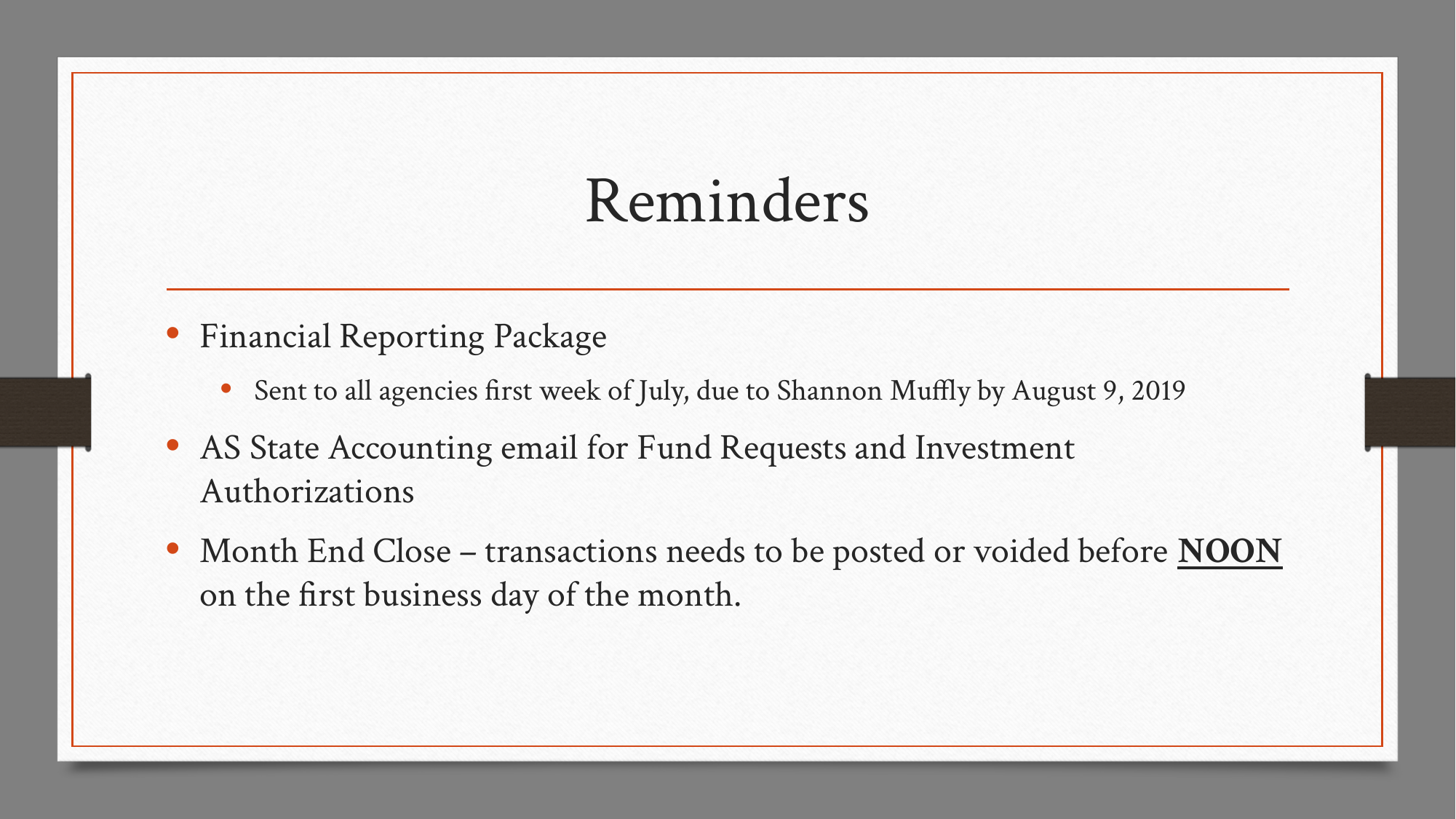

# Reminders
Financial Reporting Package
Sent to all agencies first week of July, due to Shannon Muffly by August 9, 2019
AS State Accounting email for Fund Requests and Investment Authorizations
Month End Close – transactions needs to be posted or voided before NOON on the first business day of the month.